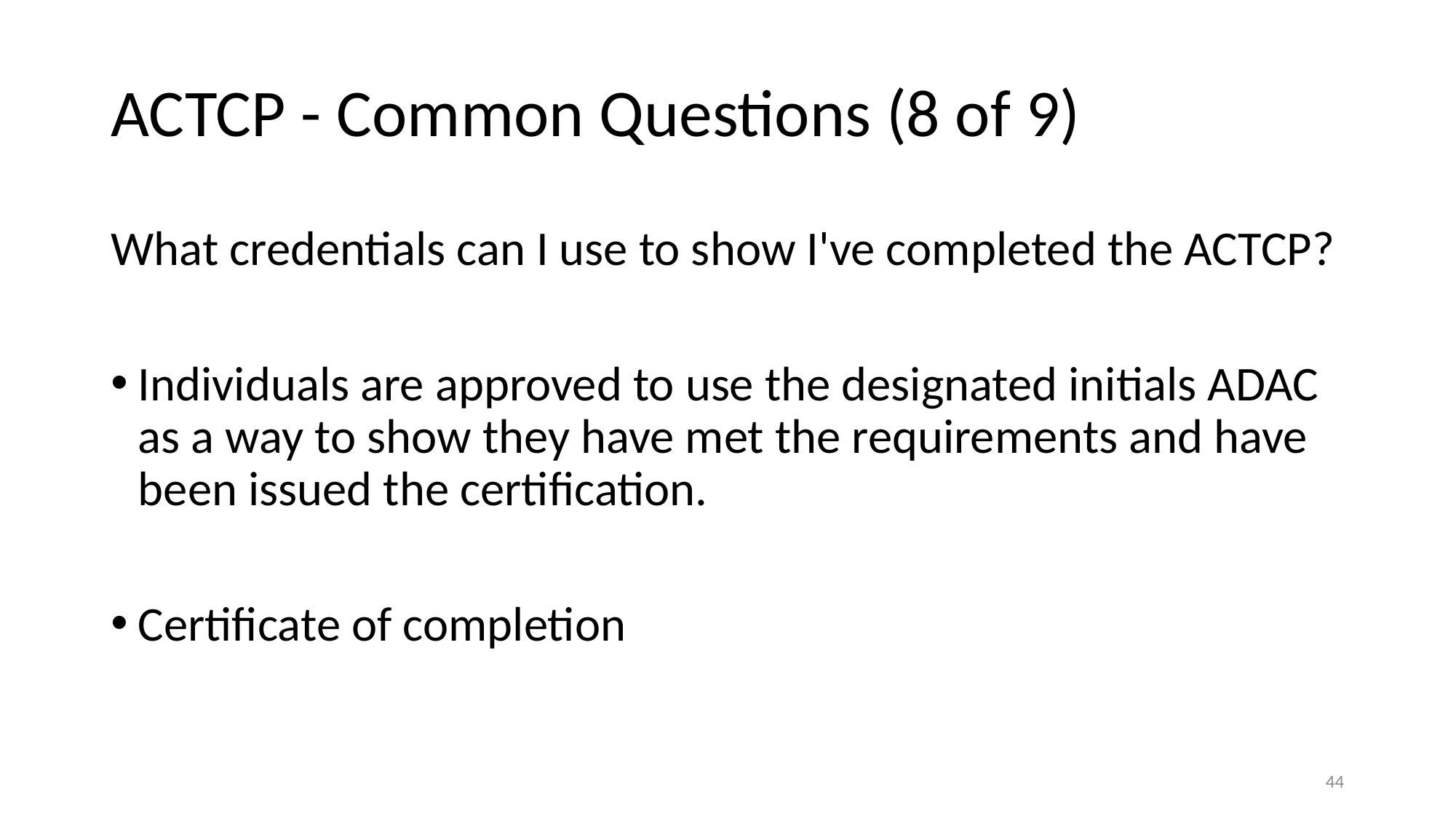

# ACTCP - Common Questions (8 of 9)
What credentials can I use to show I've completed the ACTCP?

Individuals are approved to use the designated initials ADAC as a way to show they have met the requirements and have been issued the certification.

Certificate of completion
44